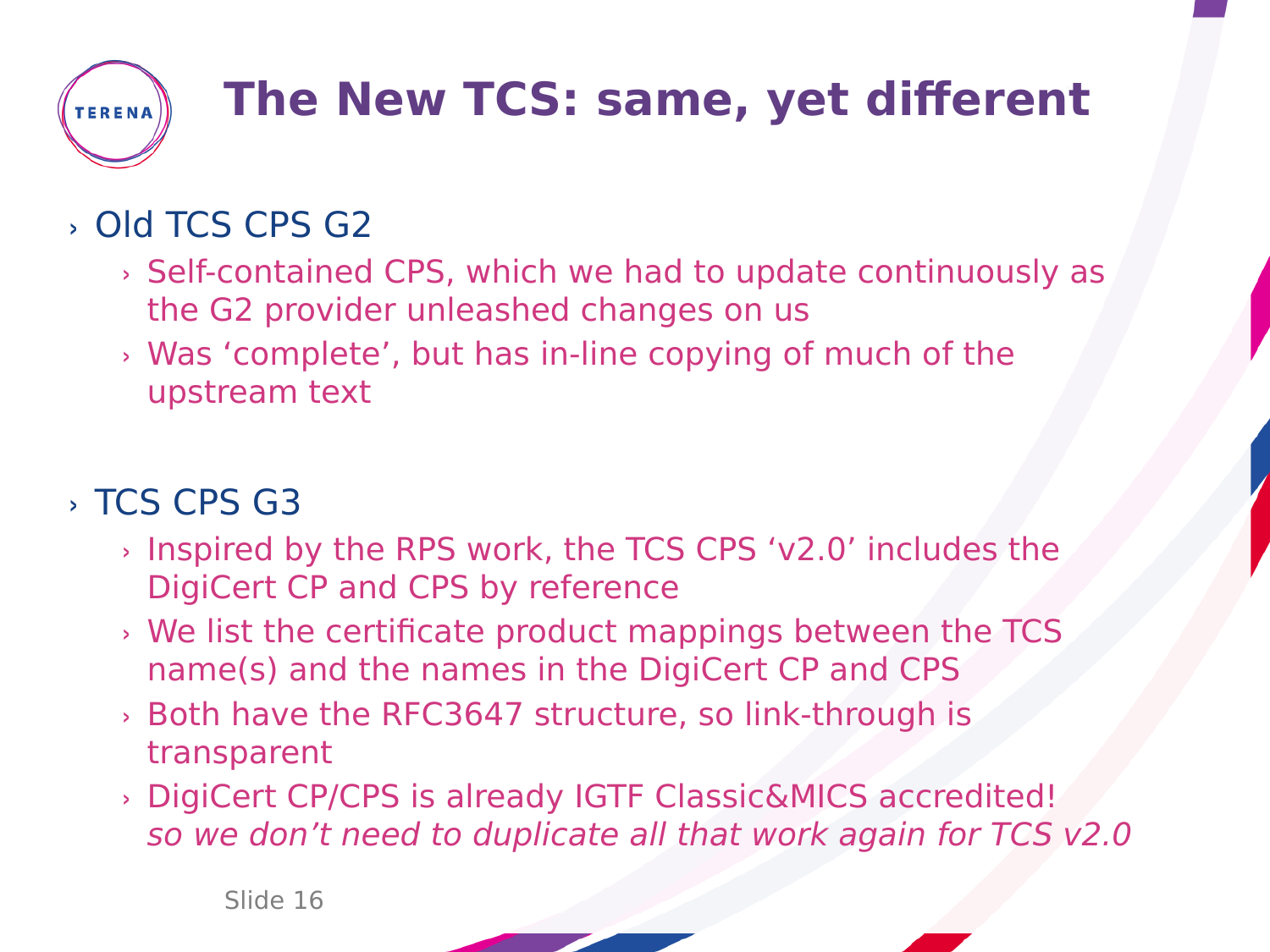

# The New TCS: same, yet different
Old TCS CPS G2
Self-contained CPS, which we had to update continuously as the G2 provider unleashed changes on us
Was ‘complete’, but has in-line copying of much of the upstream text

TCS CPS G3
Inspired by the RPS work, the TCS CPS ‘v2.0’ includes the DigiCert CP and CPS by reference
We list the certificate product mappings between the TCS name(s) and the names in the DigiCert CP and CPS
Both have the RFC3647 structure, so link-through is transparent
DigiCert CP/CPS is already IGTF Classic&MICS accredited!
so we don’t need to duplicate all that work again for TCS v2.0
Slide 16